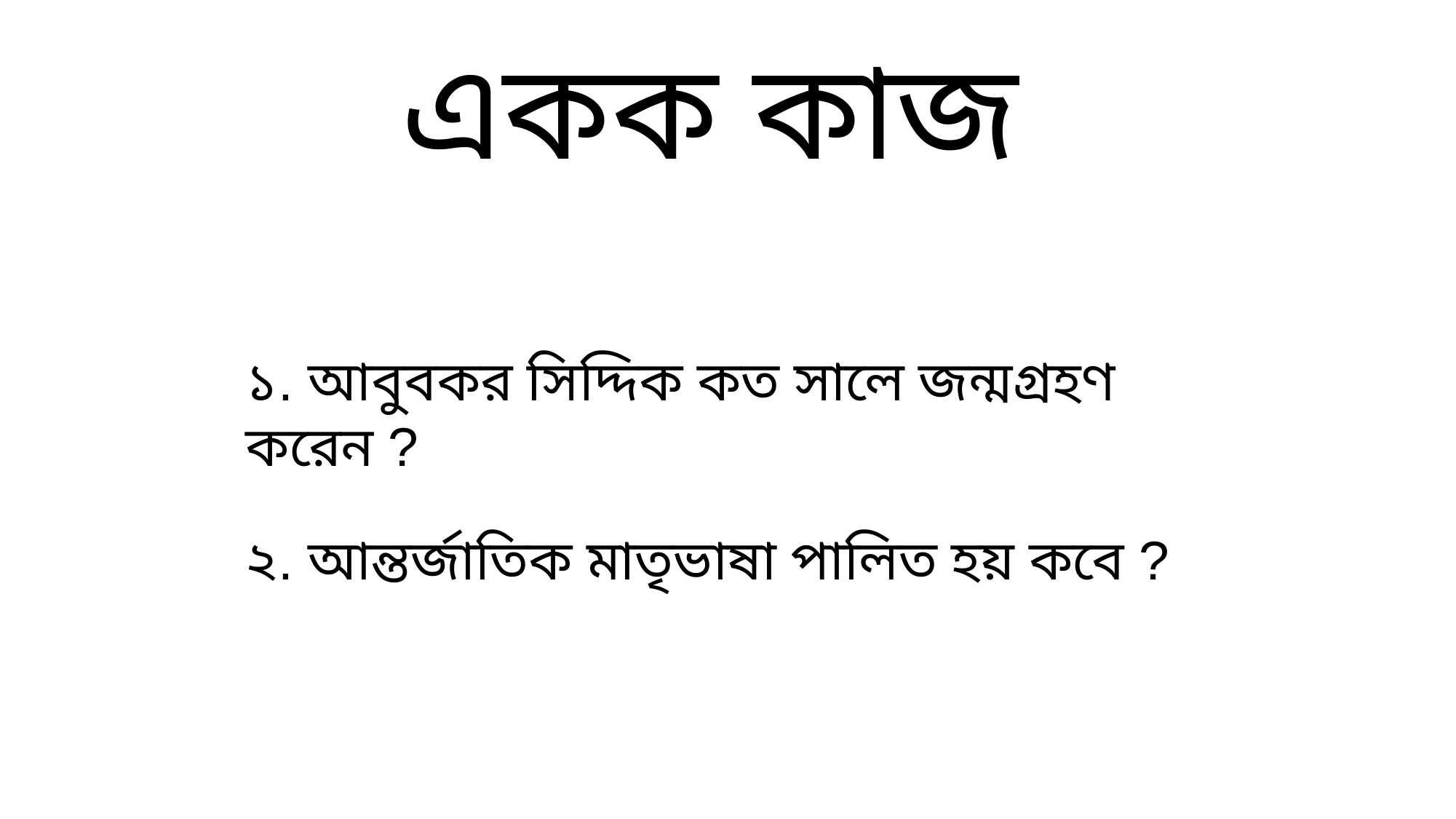

একক কাজ
১. আবুবকর সিদ্দিক কত সালে জন্মগ্রহণ করেন ?

২. আন্তর্জাতিক মাতৃভাষা পালিত হয় কবে ?